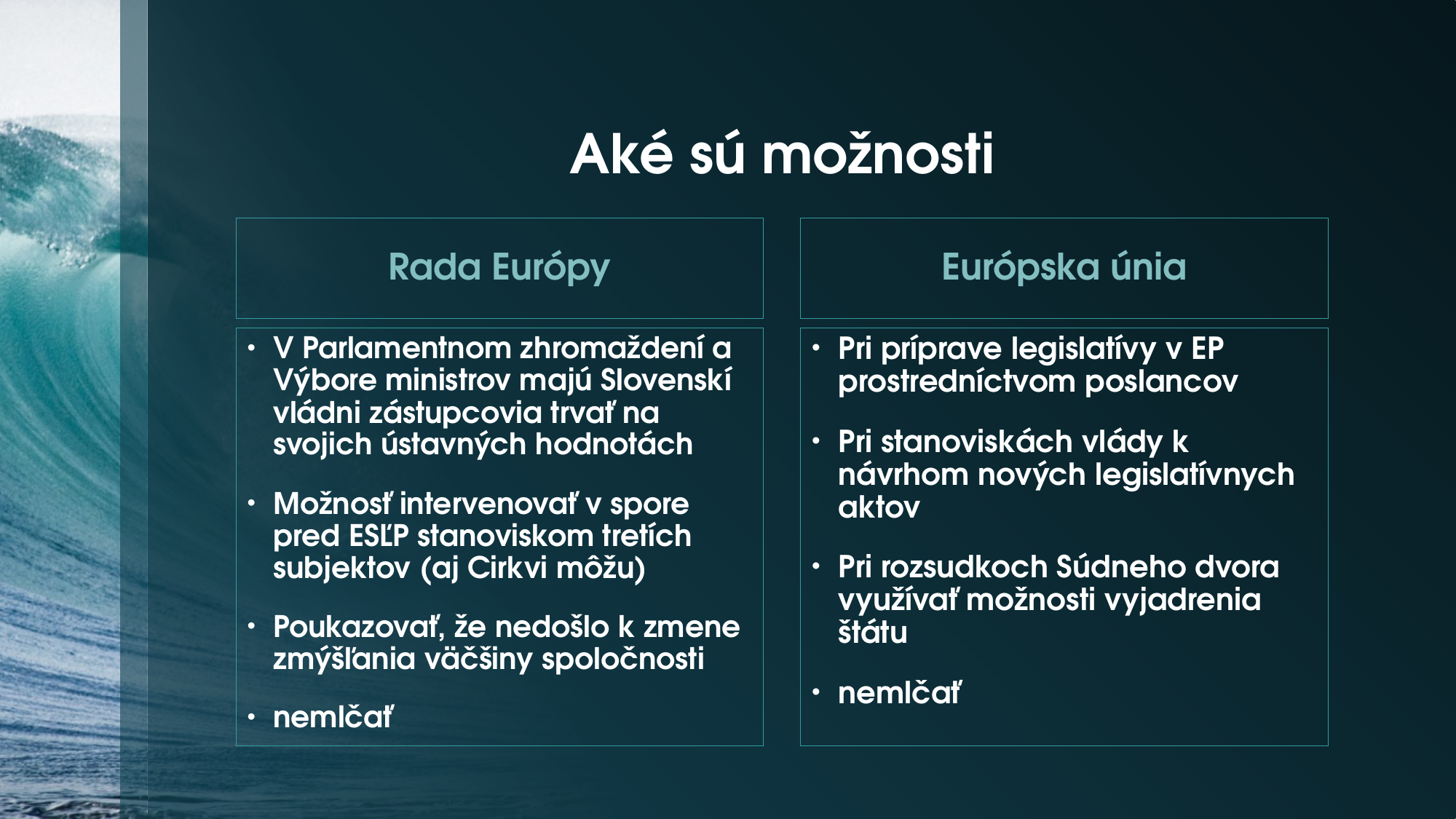

# Aké sú možnosti
Rada Európy
Európska únia
V Parlamentnom zhromaždení a Výbore ministrov majú Slovenskí vládni zástupcovia trvať na svojich ústavných hodnotách
Možnosť intervenovať v spore pred ESĽP stanoviskom tretích subjektov (aj Cirkvi môžu)
Poukazovať, že nedošlo k zmene zmýšľania väčšiny spoločnosti
nemlčať
Pri príprave legislatívy v EP prostredníctvom poslancov
Pri stanoviskách vlády k návrhom nových legislatívnych aktov
Pri rozsudkoch Súdneho dvora využívať možnosti vyjadrenia štátu
nemlčať